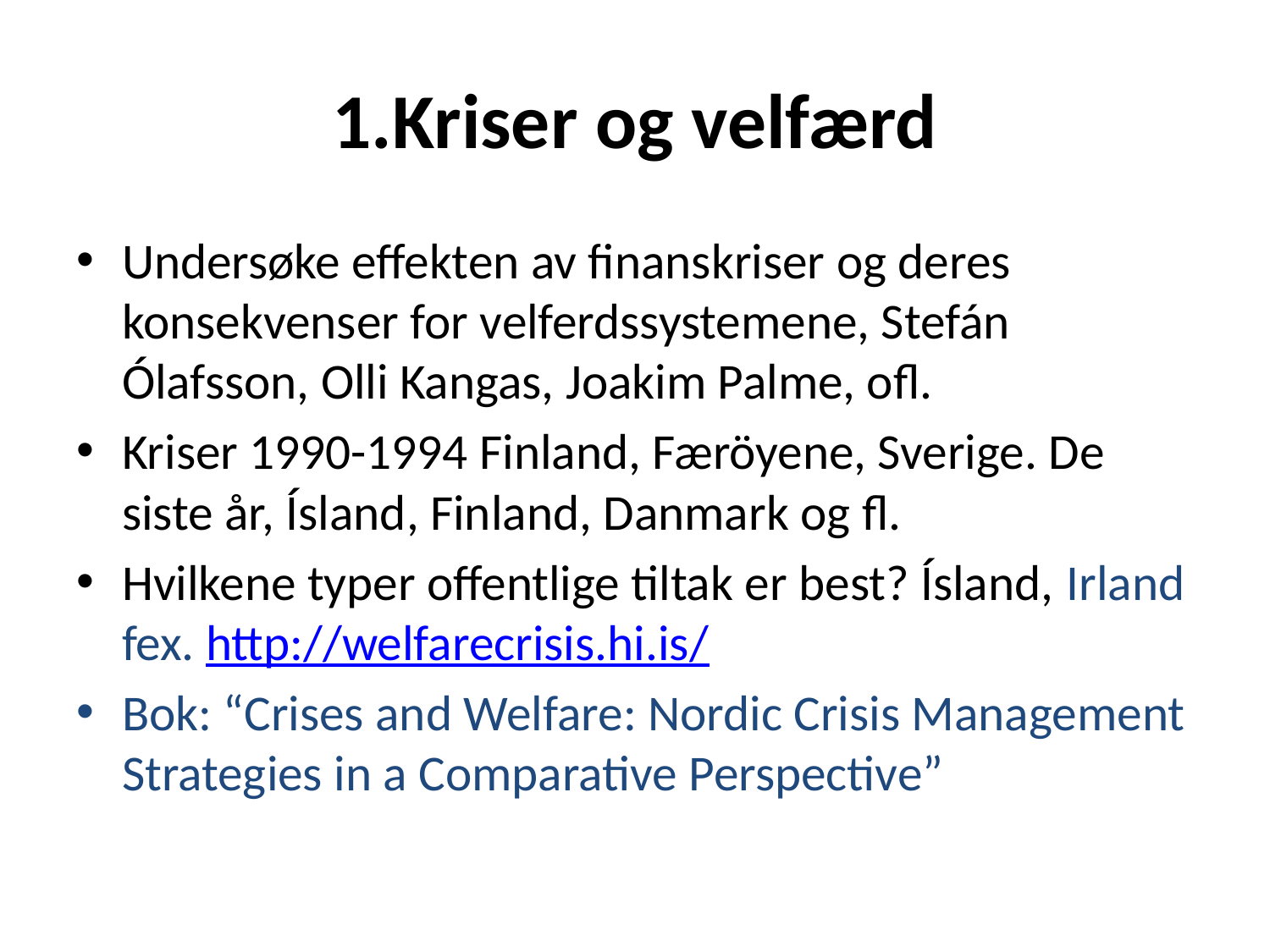

# 1.Kriser og velfærd
Undersøke effekten av finanskriser og deres konsekvenser for velferdssystemene, Stefán Ólafsson, Olli Kangas, Joakim Palme, ofl.
Kriser 1990-1994 Finland, Færöyene, Sverige. De siste år, Ísland, Finland, Danmark og fl.
Hvilkene typer offentlige tiltak er best? Ísland, Irland fex. http://welfarecrisis.hi.is/
Bok: “Crises and Welfare: Nordic Crisis Management Strategies in a Comparative Perspective”